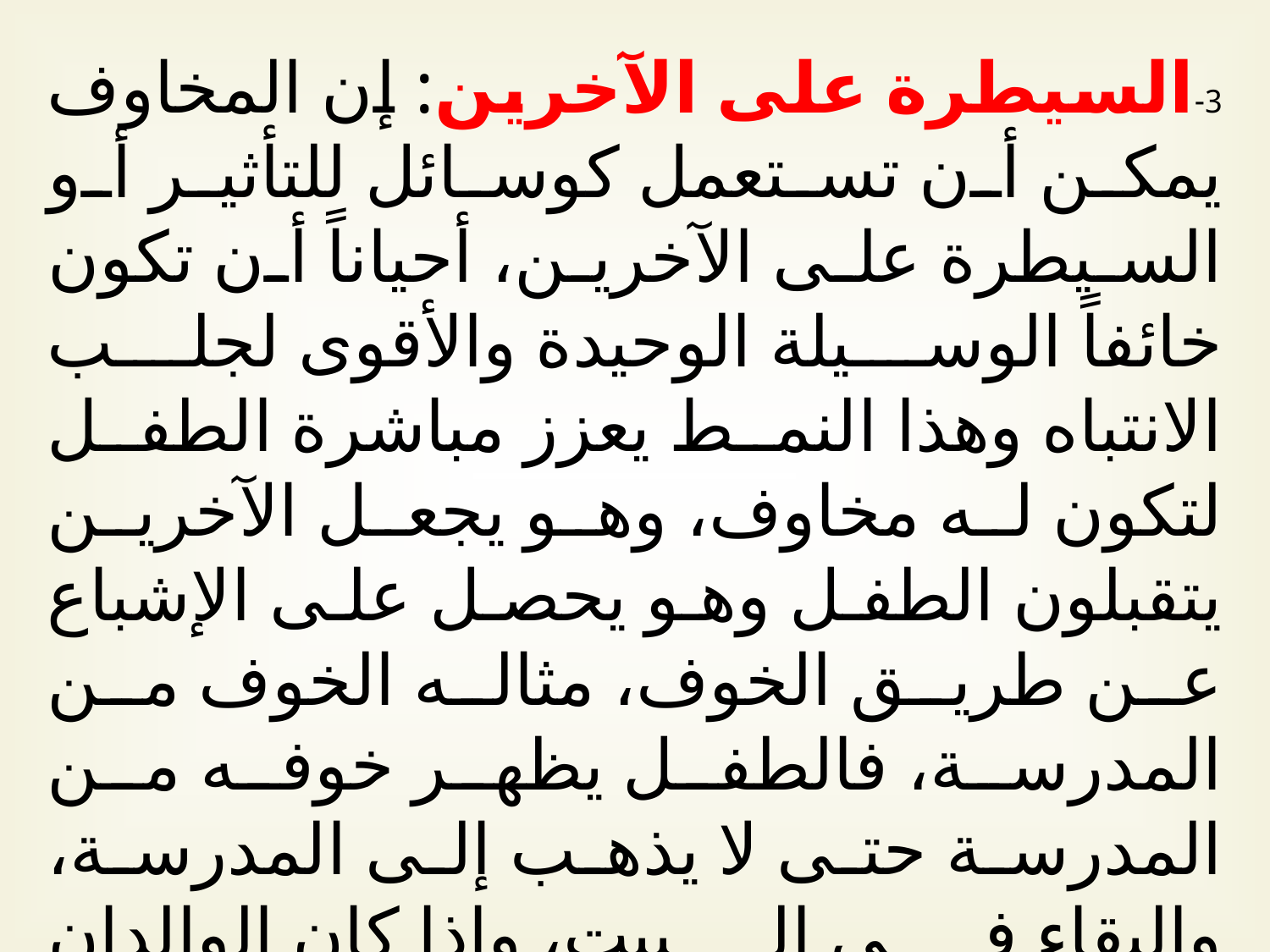

3-السيطرة على الآخرين: إن المخاوف يمكن أن تستعمل كوسائل للتأثير أو السيطرة على الآخرين، أحياناً أن تكون خائفاً الوسيلة الوحيدة والأقوى لجلب الانتباه وهذا النمط يعزز مباشرة الطفل لتكون له مخاوف، وهو يجعل الآخرين يتقبلون الطفل وهو يحصل على الإشباع عن طريق الخوف، مثاله الخوف من المدرسة، فالطفل يظهر خوفه من المدرسة حتى لا يذهب إلى المدرسة، والبقاء في البيت، وإذا كان الوالدان يكافئان الطفل على الجلوس في البيت الأمر الذي سيجعل الطفل يشعر أن الجلوس في البيت تجربة مستمرة وممتعة بالنسبة له وبالتالي يجعل الخوف مطيه له للسيطرة على الآخرين وقد يتحول هذا الخوف إلى عادة.